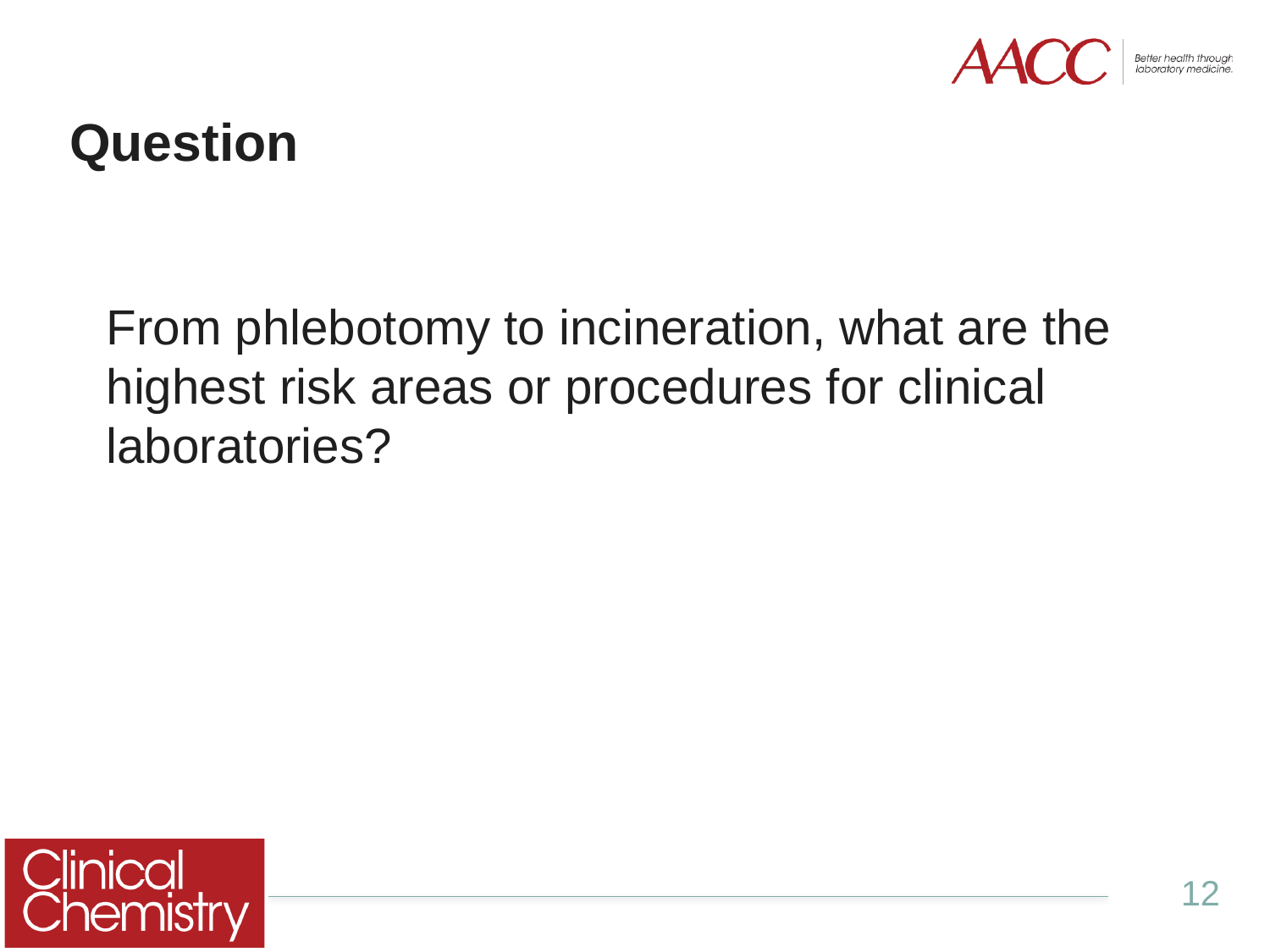

# Question
From phlebotomy to incineration, what are the highest risk areas or procedures for clinical laboratories?

12